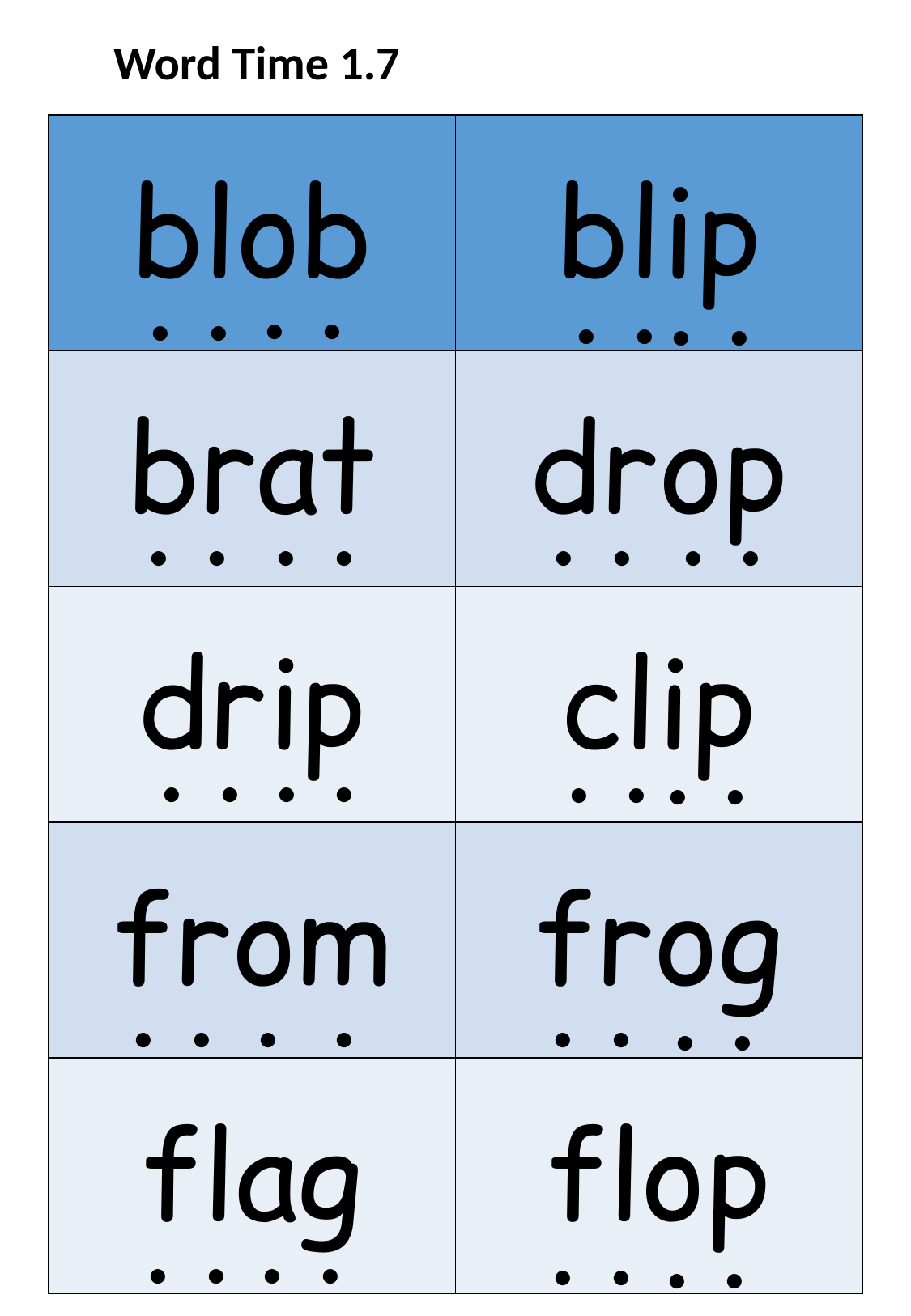

Word Time 1.7
| blob | blip |
| --- | --- |
| brat | drop |
| drip | clip |
| from | frog |
| flag | flop |
. .
. .
. .
. .
. .
. .
. .
. .
. .
. .
. .
. .
. .
.
.
. .
. .
. .
. .
. .
. .